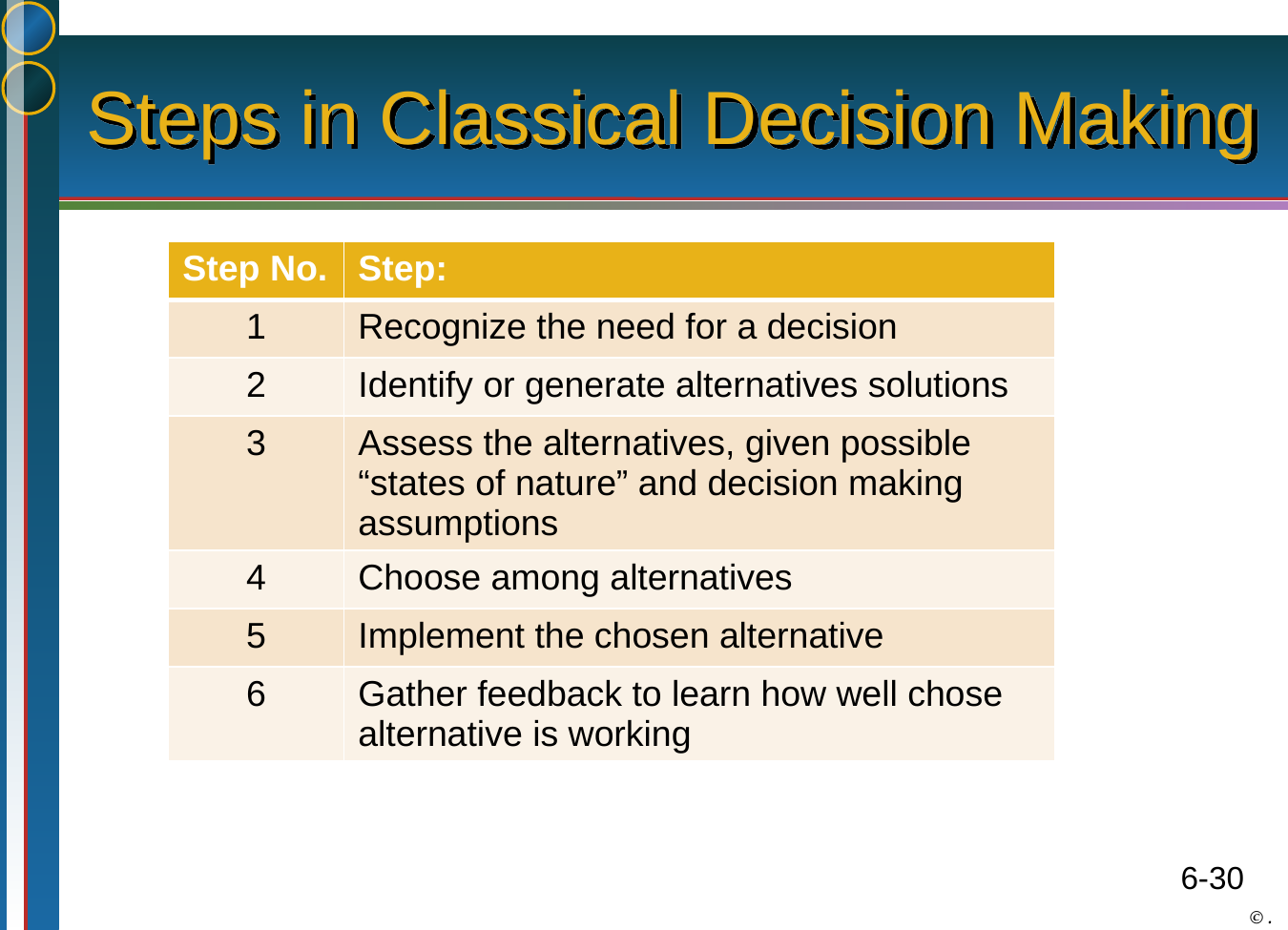

# Steps in Classical Decision Making
| Step No. | Step: |
| --- | --- |
| 1 | Recognize the need for a decision |
| 2 | Identify or generate alternatives solutions |
| 3 | Assess the alternatives, given possible “states of nature” and decision making assumptions |
| 4 | Choose among alternatives |
| 5 | Implement the chosen alternative |
| 6 | Gather feedback to learn how well chose alternative is working |